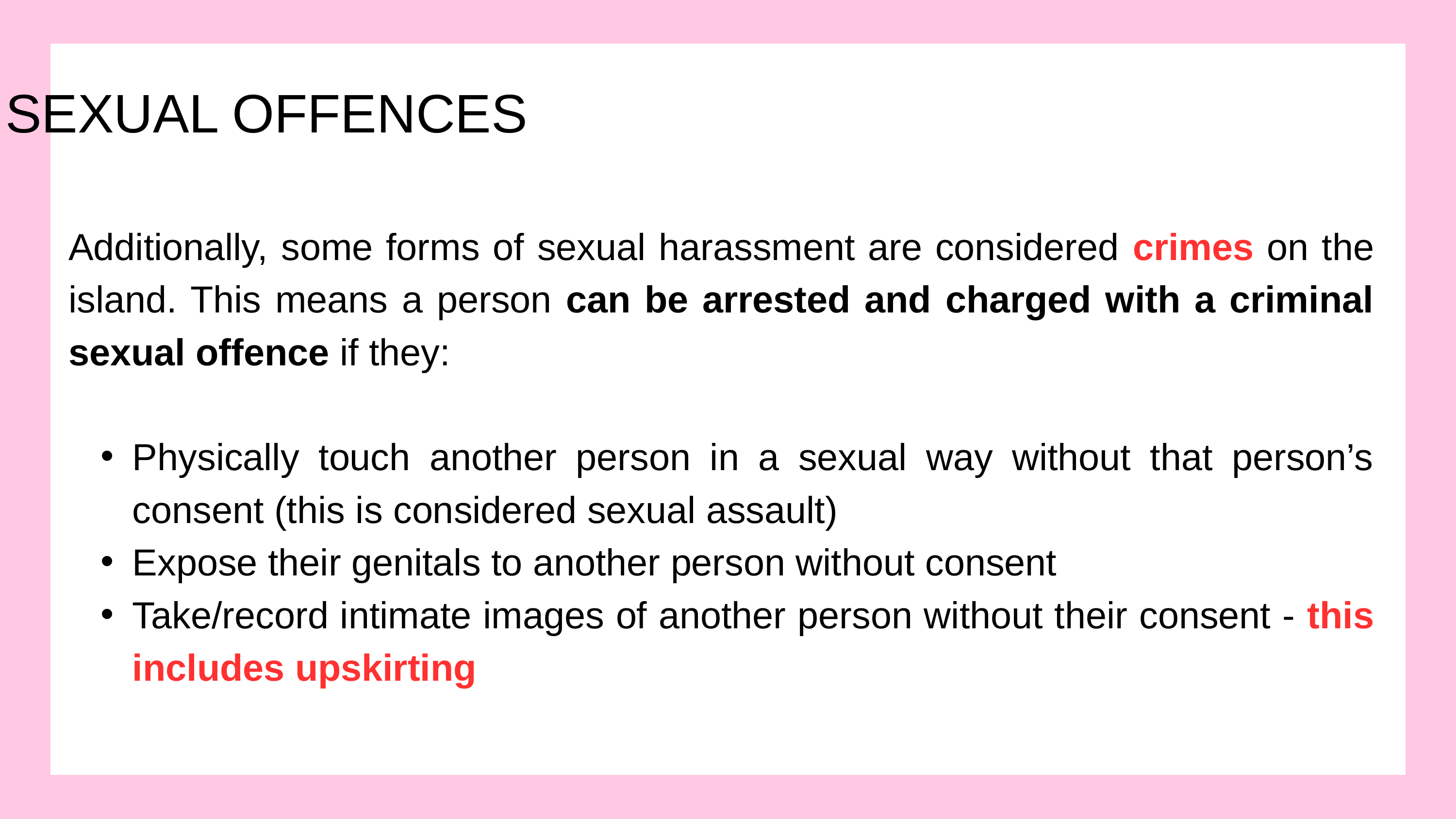

SEXUAL OFFENCES
Additionally, some forms of sexual harassment are considered crimes on the island. This means a person can be arrested and charged with a criminal sexual offence if they:

Physically touch another person in a sexual way without that person’s consent (this is considered sexual assault)
Expose their genitals to another person without consent
Take/record intimate images of another person without their consent - this includes upskirting